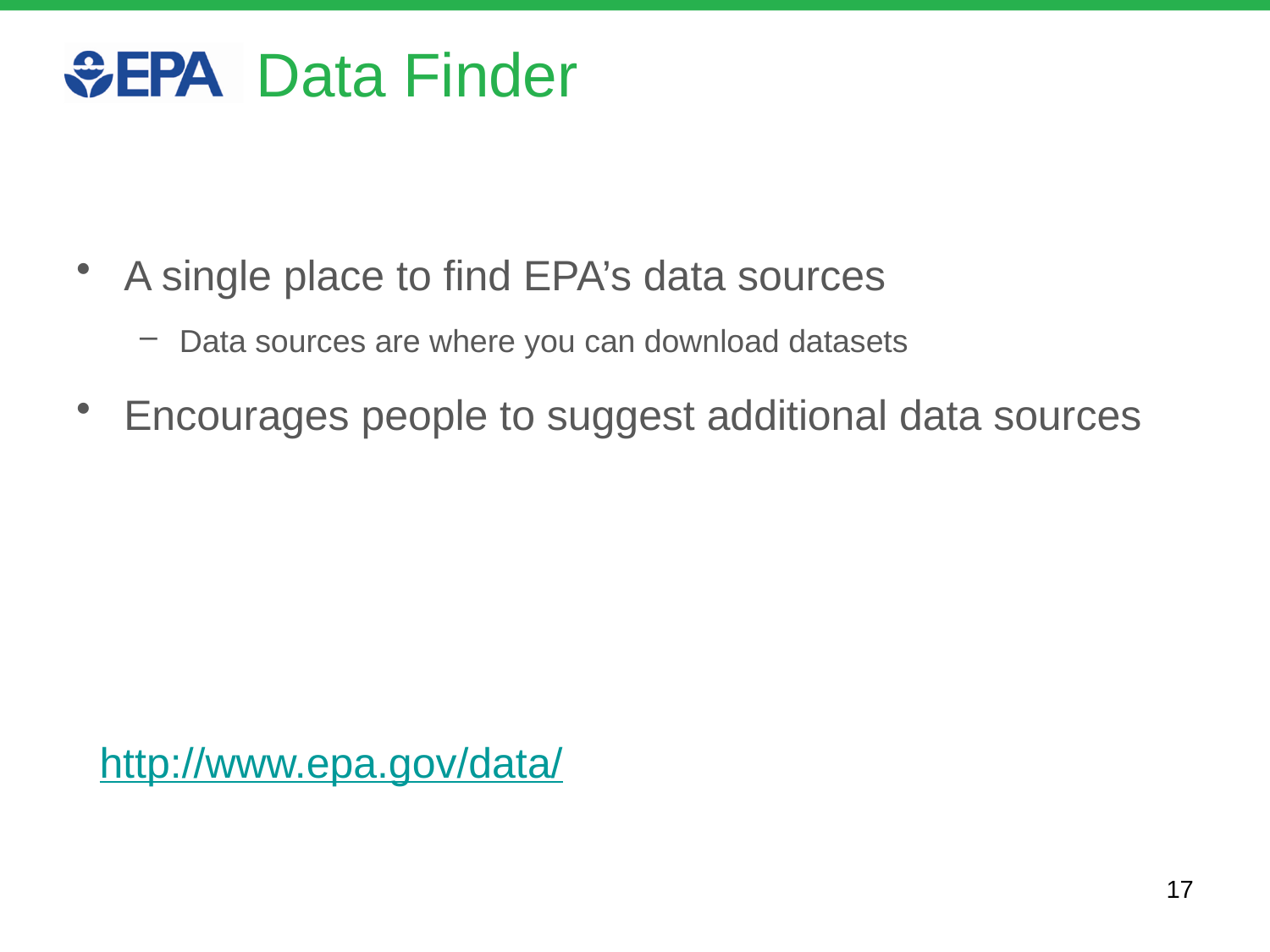

# Data Finder
A single place to find EPA’s data sources
Data sources are where you can download datasets
Encourages people to suggest additional data sources
http://www.epa.gov/data/
17